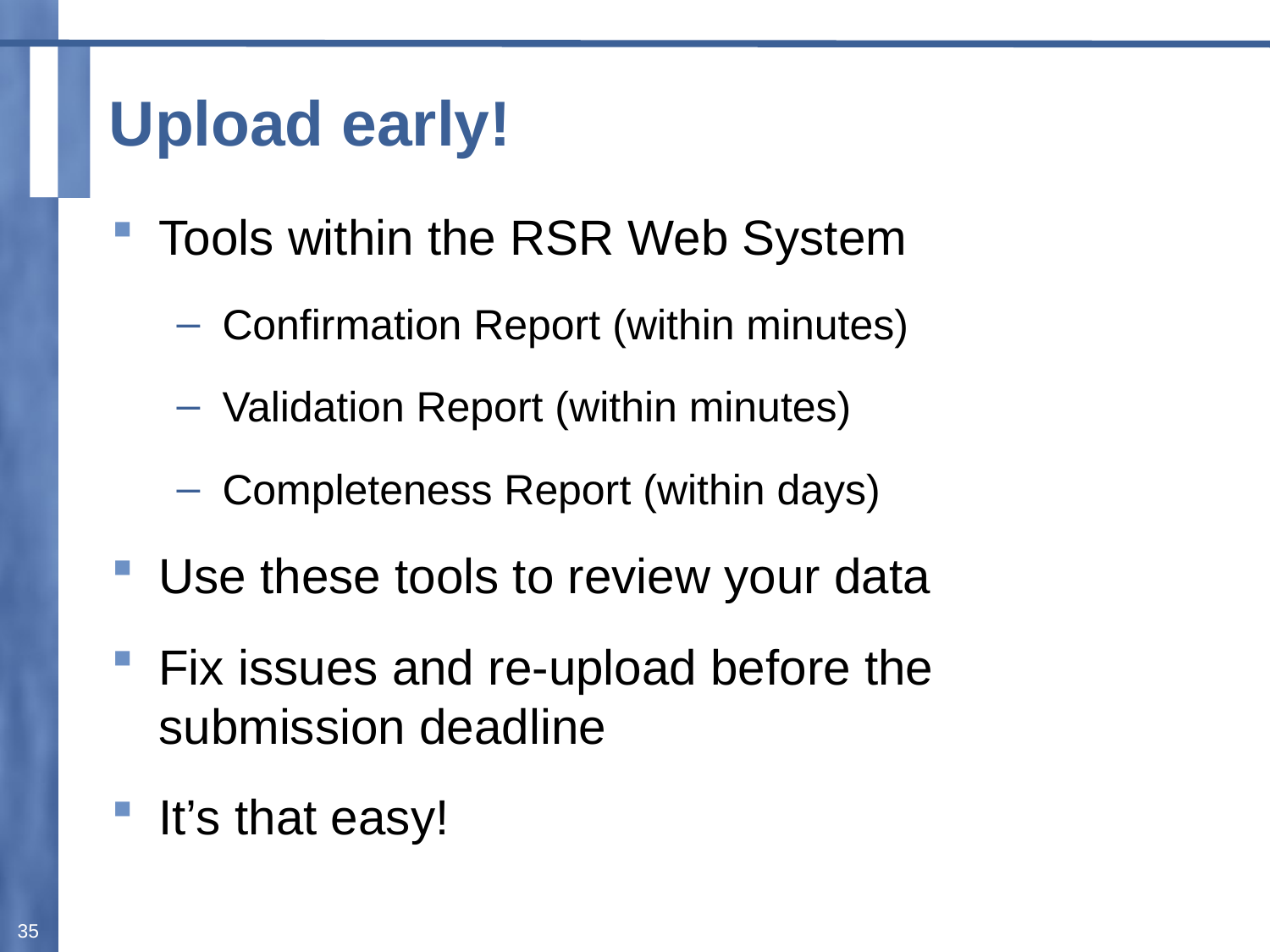

# Upload early!
Tools within the RSR Web System
Confirmation Report (within minutes)
Validation Report (within minutes)
Completeness Report (within days)
Use these tools to review your data
Fix issues and re-upload before the submission deadline
It’s that easy!
35